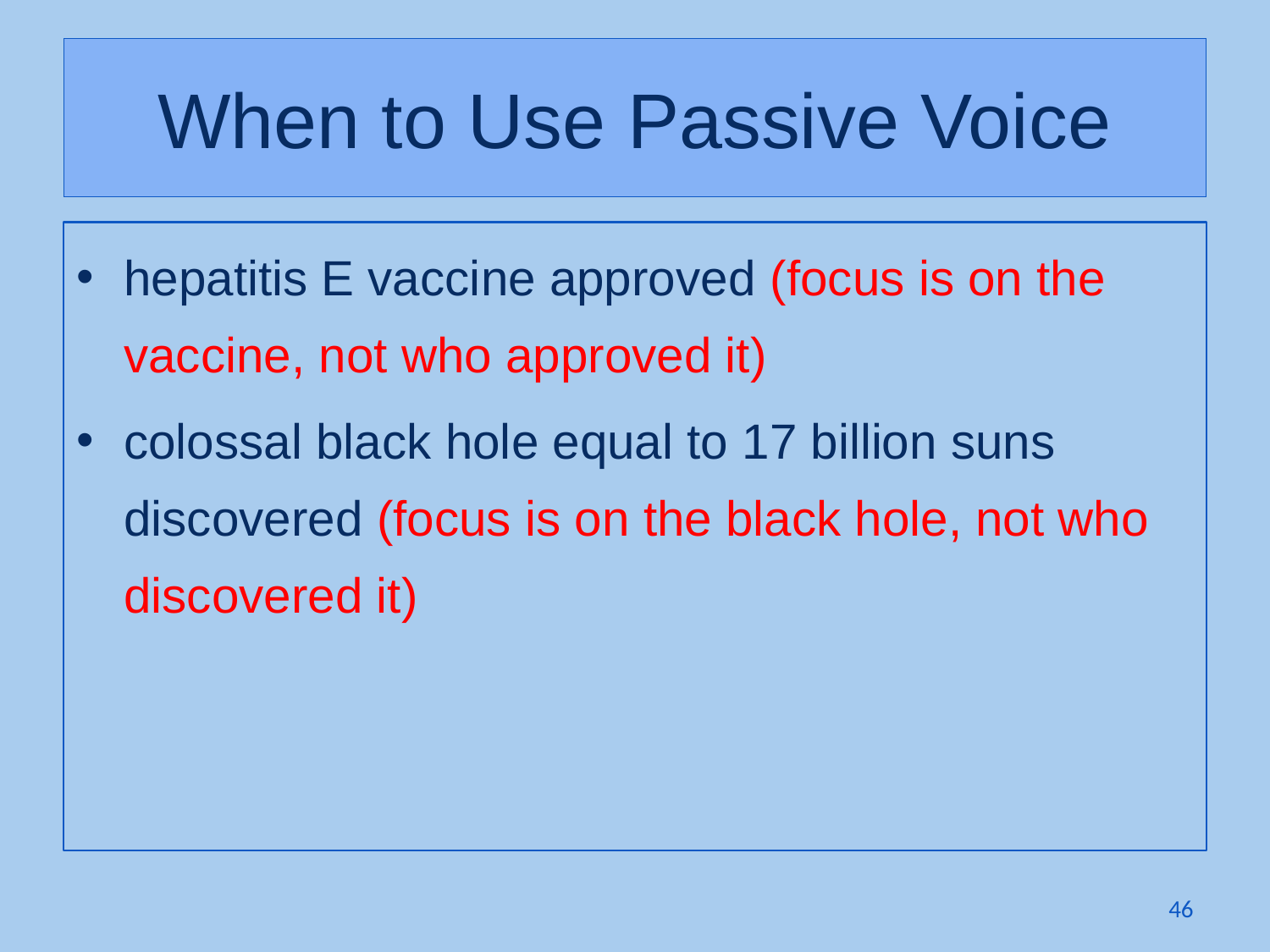

# When to Use Passive Voice
hepatitis E vaccine approved (focus is on the vaccine, not who approved it)
colossal black hole equal to 17 billion suns discovered (focus is on the black hole, not who discovered it)

46